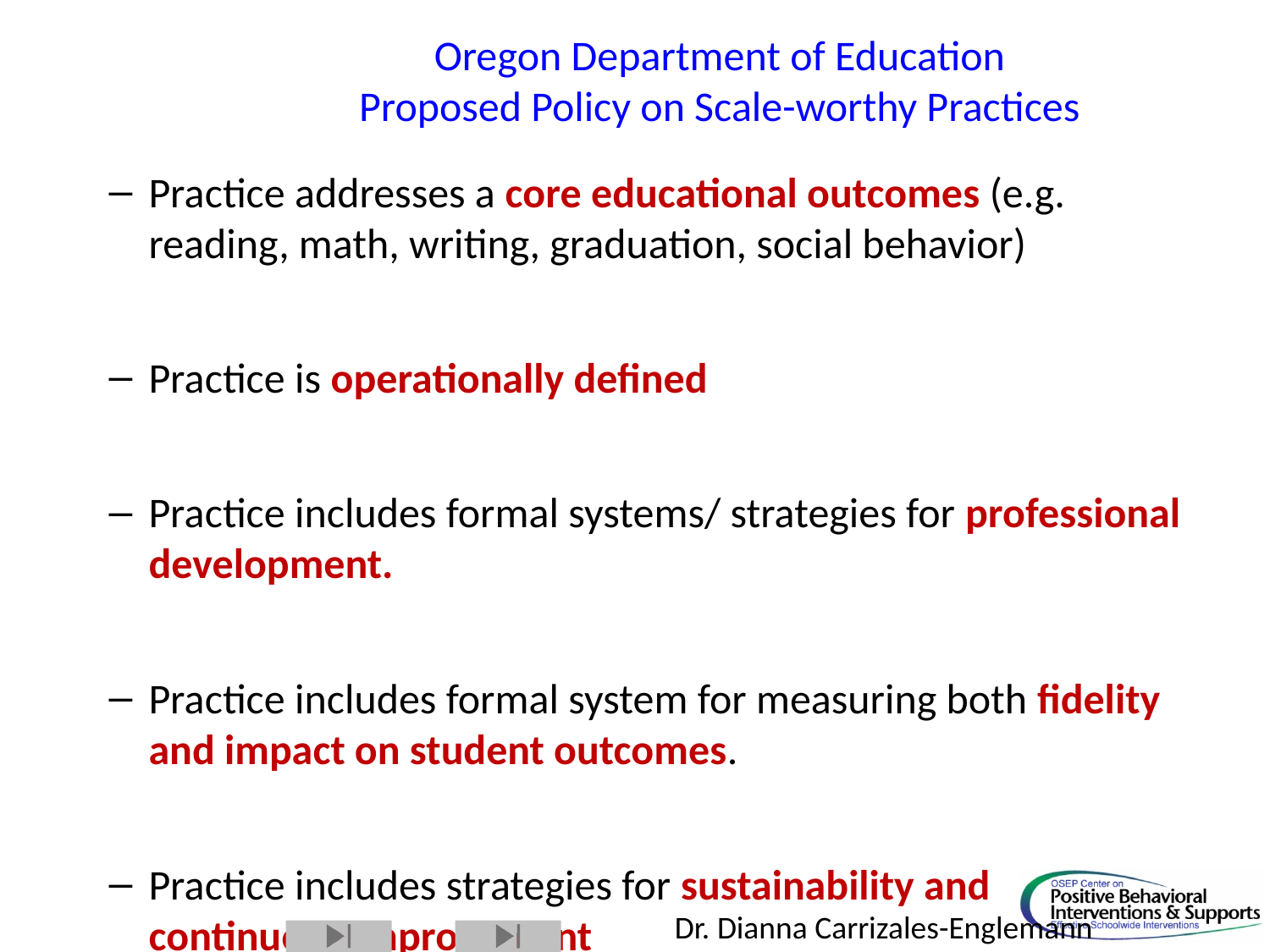

# Oregon Department of Education Proposed Policy on Scale-worthy Practices
Practice addresses a core educational outcomes (e.g. reading, math, writing, graduation, social behavior)

Practice is operationally defined

Practice includes formal systems/ strategies for professional development.

Practice includes formal system for measuring both fidelity and impact on student outcomes.

Practice includes strategies for sustainability and continuous improvement

Practices has been proven feasible, socially acceptable and effective in at least 50 schools in Oregon.

Practice is documented as evidence-based
Dr. Dianna Carrizales-Englemann